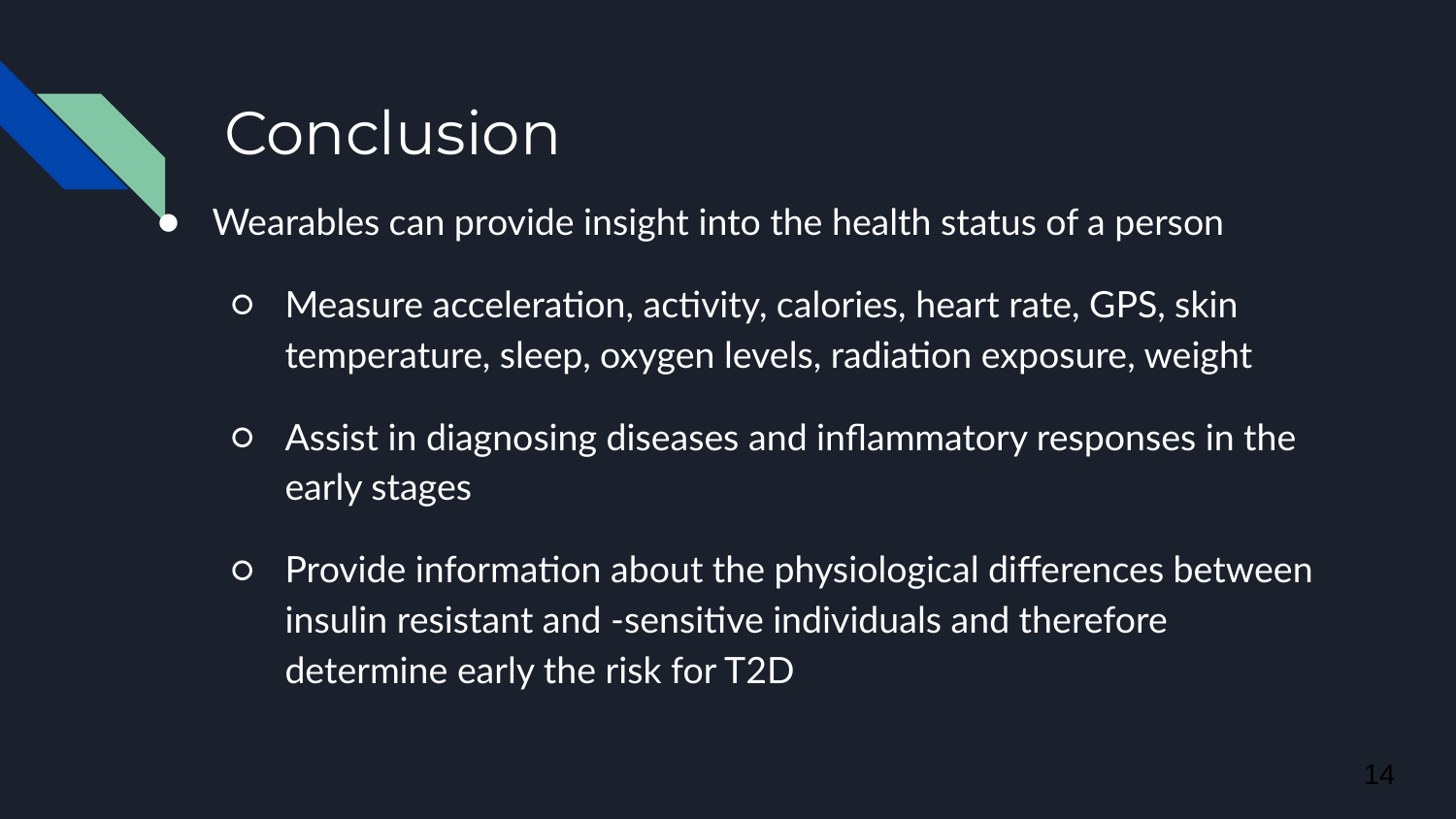

# Conclusion
Wearables can provide insight into the health status of a person
Measure acceleration, activity, calories, heart rate, GPS, skin temperature, sleep, oxygen levels, radiation exposure, weight
Assist in diagnosing diseases and inflammatory responses in the early stages
Provide information about the physiological differences between insulin resistant and -sensitive individuals and therefore determine early the risk for T2D
14